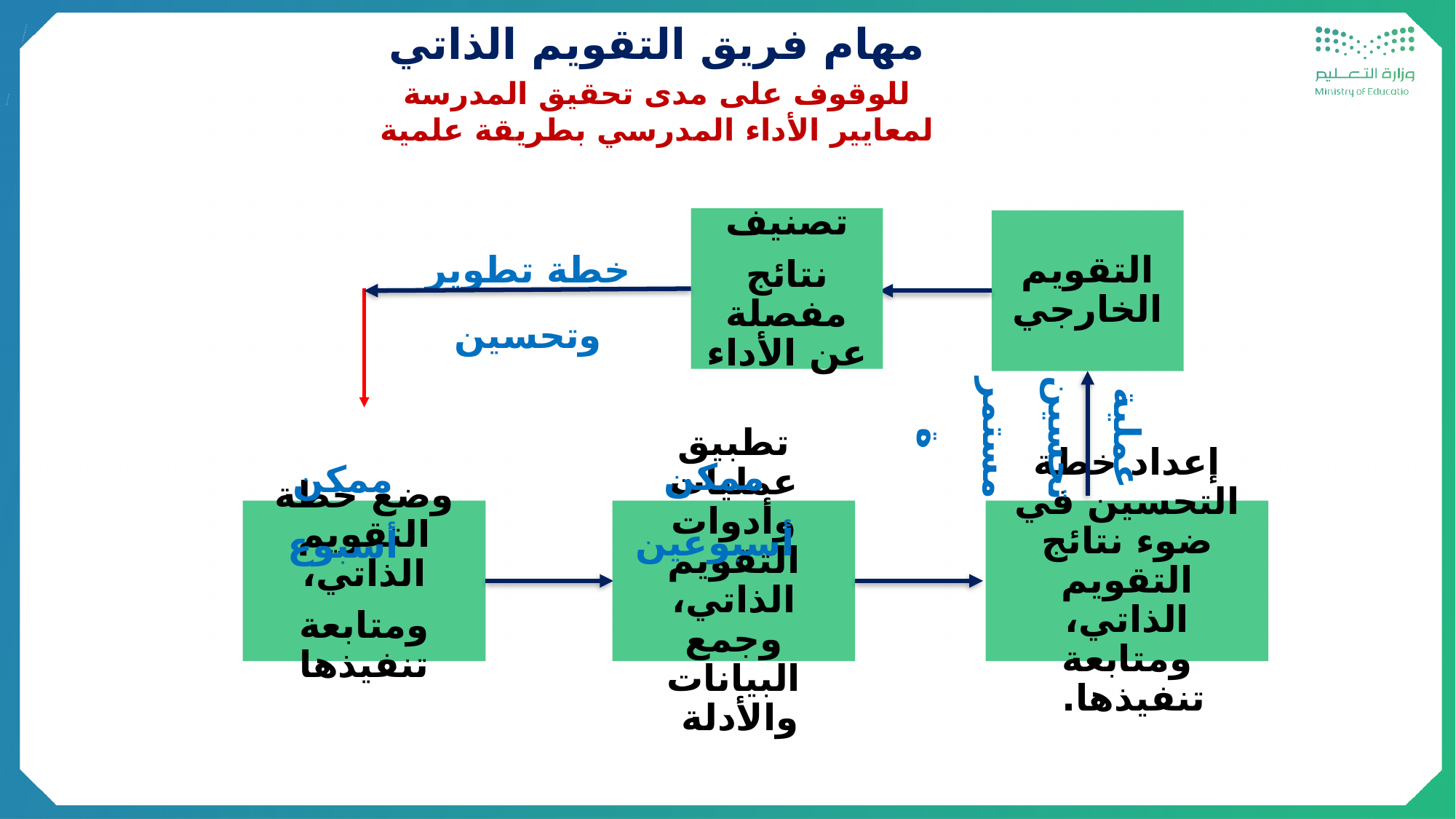

مهام فريق التقويم الذاتي
للوقوف على مدى تحقيق المدرسة لمعايير الأداء المدرسي بطريقة علمية
تصنيف
نتائج مفصلة عن الأداء
التقويم الخارجي
خطة تطوير وتحسين
عملية تحسين مستمرة
ممكن أسبوعين
ممكن أسبوع

وضع خطة التقويم الذاتي،
ومتابعة تنفيذها

تطبيق عمليات وأدوات التقويم الذاتي، وجمع البيانات والأدلة

إعداد خطة التحسين في ضوء نتائج التقويم الذاتي، ومتابعة تنفيذها.